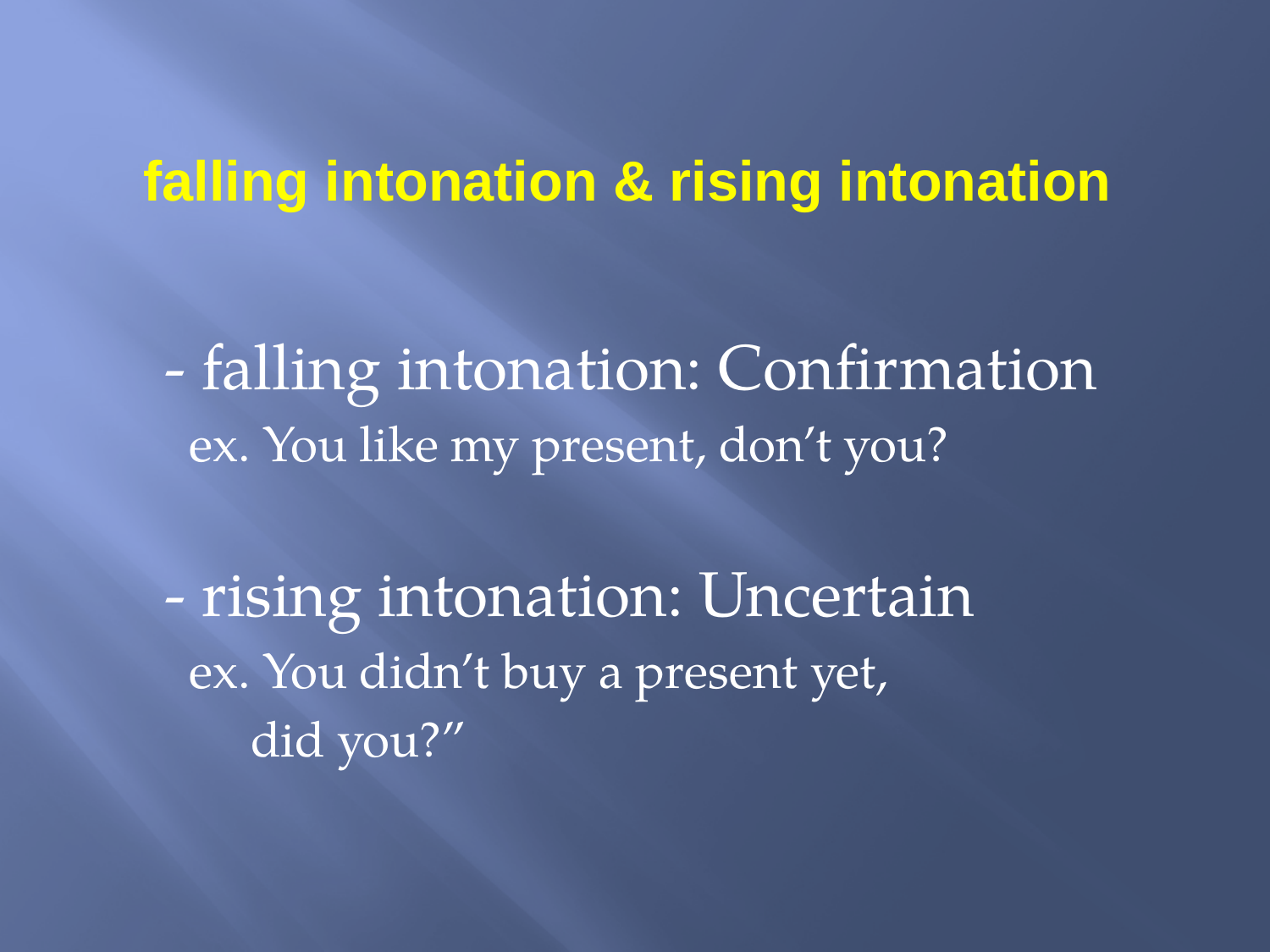

# falling intonation & rising intonation

      - falling intonation: Confirmation
        ex. You like my present, don’t you?

      - rising intonation: Uncertain
        ex. You didn’t buy a present yet,
             did you?”